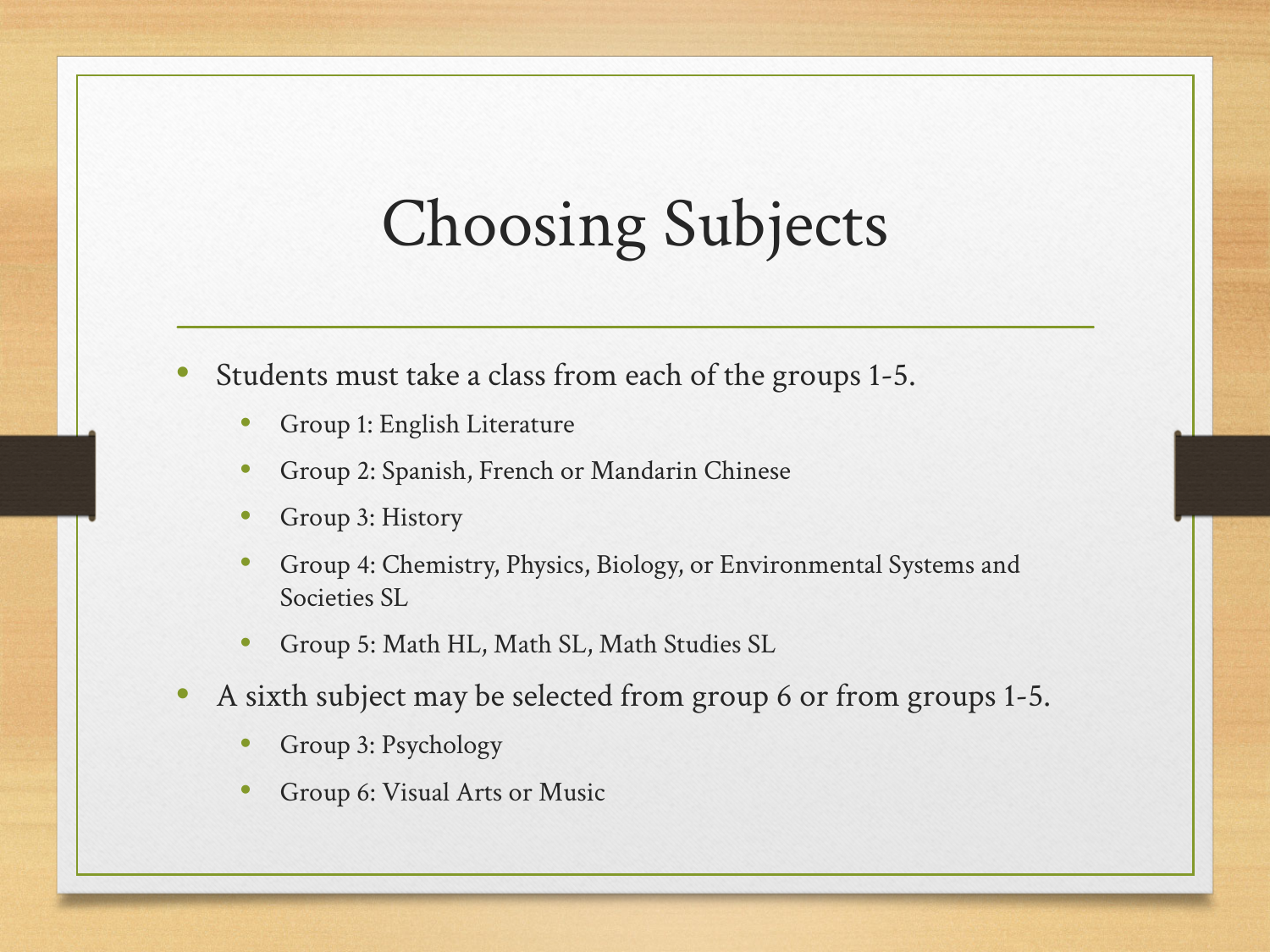

# Choosing Subjects
Students must take a class from each of the groups 1-5.
Group 1: English Literature
Group 2: Spanish, French or Mandarin Chinese
Group 3: History
Group 4: Chemistry, Physics, Biology, or Environmental Systems and Societies SL
Group 5: Math HL, Math SL, Math Studies SL
A sixth subject may be selected from group 6 or from groups 1-5.
Group 3: Psychology
Group 6: Visual Arts or Music